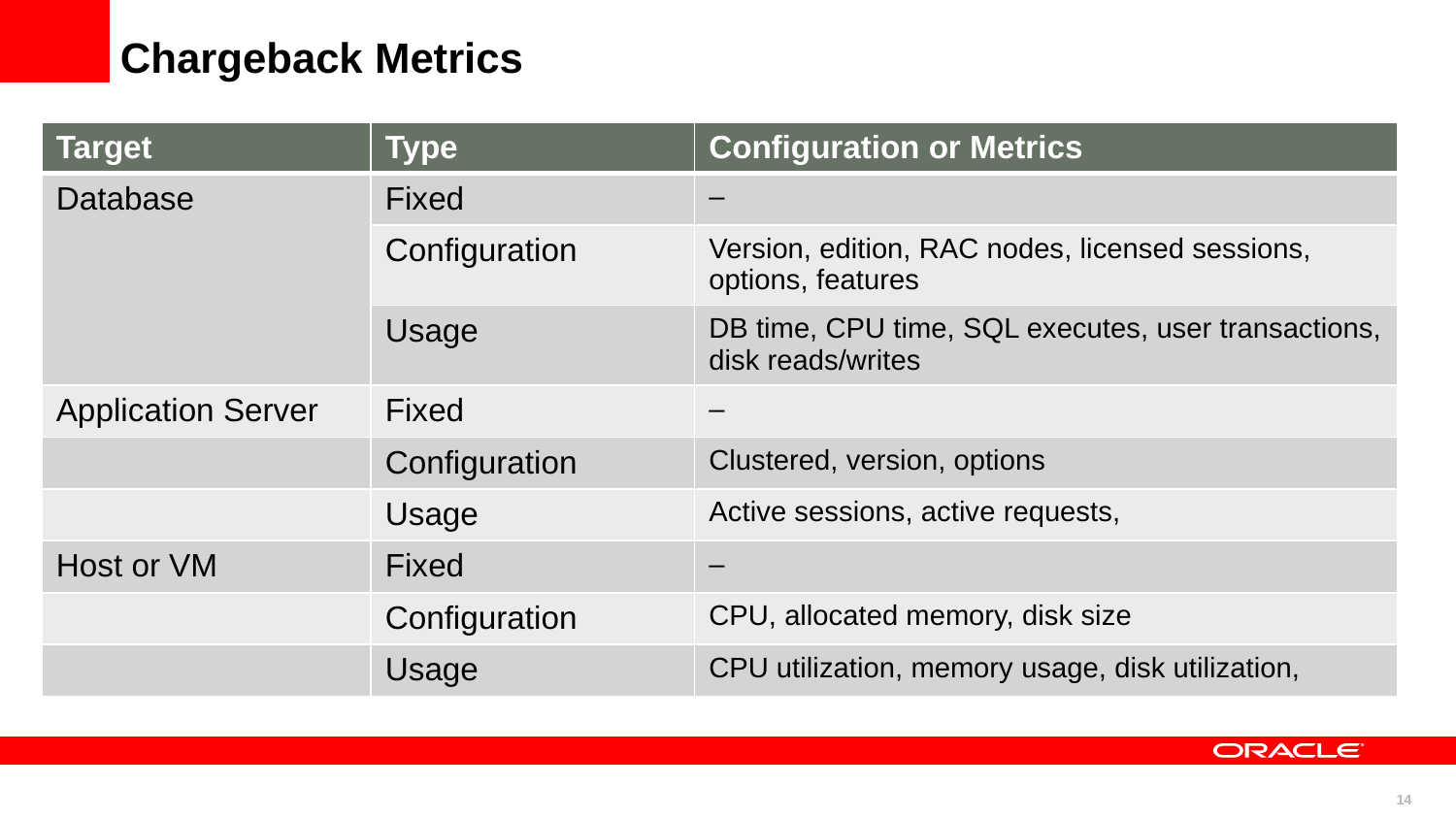

# Chargeback Metrics
| Target | Type | Configuration or Metrics |
| --- | --- | --- |
| Database | Fixed | – |
|  | Configuration | Version, edition, RAC nodes, licensed sessions, options, features |
|  | Usage | DB time, CPU time, SQL executes, user transactions, disk reads/writes |
| Application Server | Fixed | – |
|  | Configuration | Clustered, version, options |
|  | Usage | Active sessions, active requests, |
| Host or VM | Fixed | – |
|  | Configuration | CPU, allocated memory, disk size |
|  | Usage | CPU utilization, memory usage, disk utilization, |